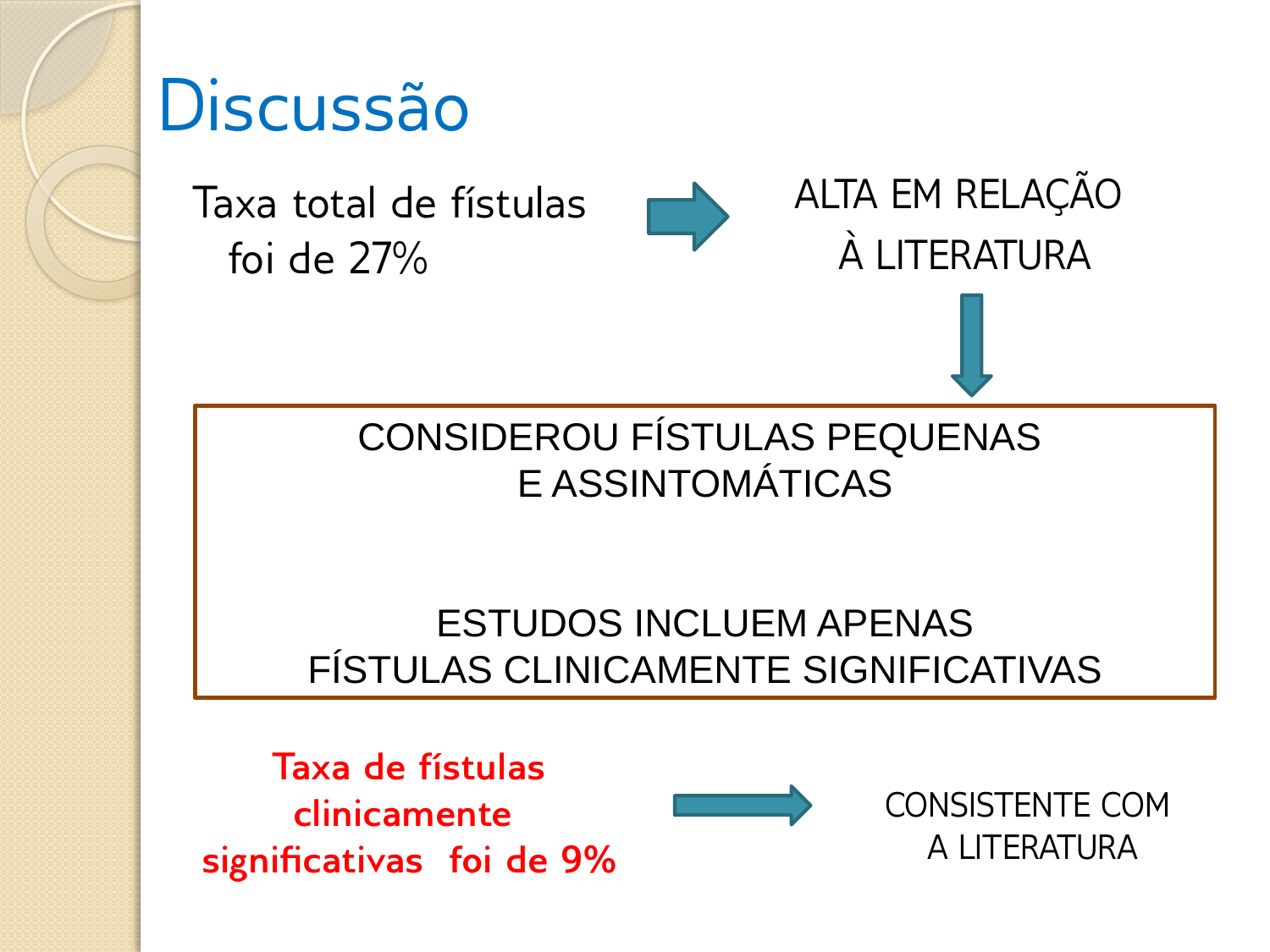

# Discussão
ALTA EM RELAÇÃO
À LITERATURA
Taxa total de fístulas foi de 27%

CONSIDEROU FÍSTULAS PEQUENAS
E ASSINTOMÁTICAS

 ESTUDOS INCLUEM APENAS
FÍSTULAS CLINICAMENTE SIGNIFICATIVAS
Taxa de fístulas clinicamente
significativas  foi de 9%
CONSISTENTE COM
 A LITERATURA